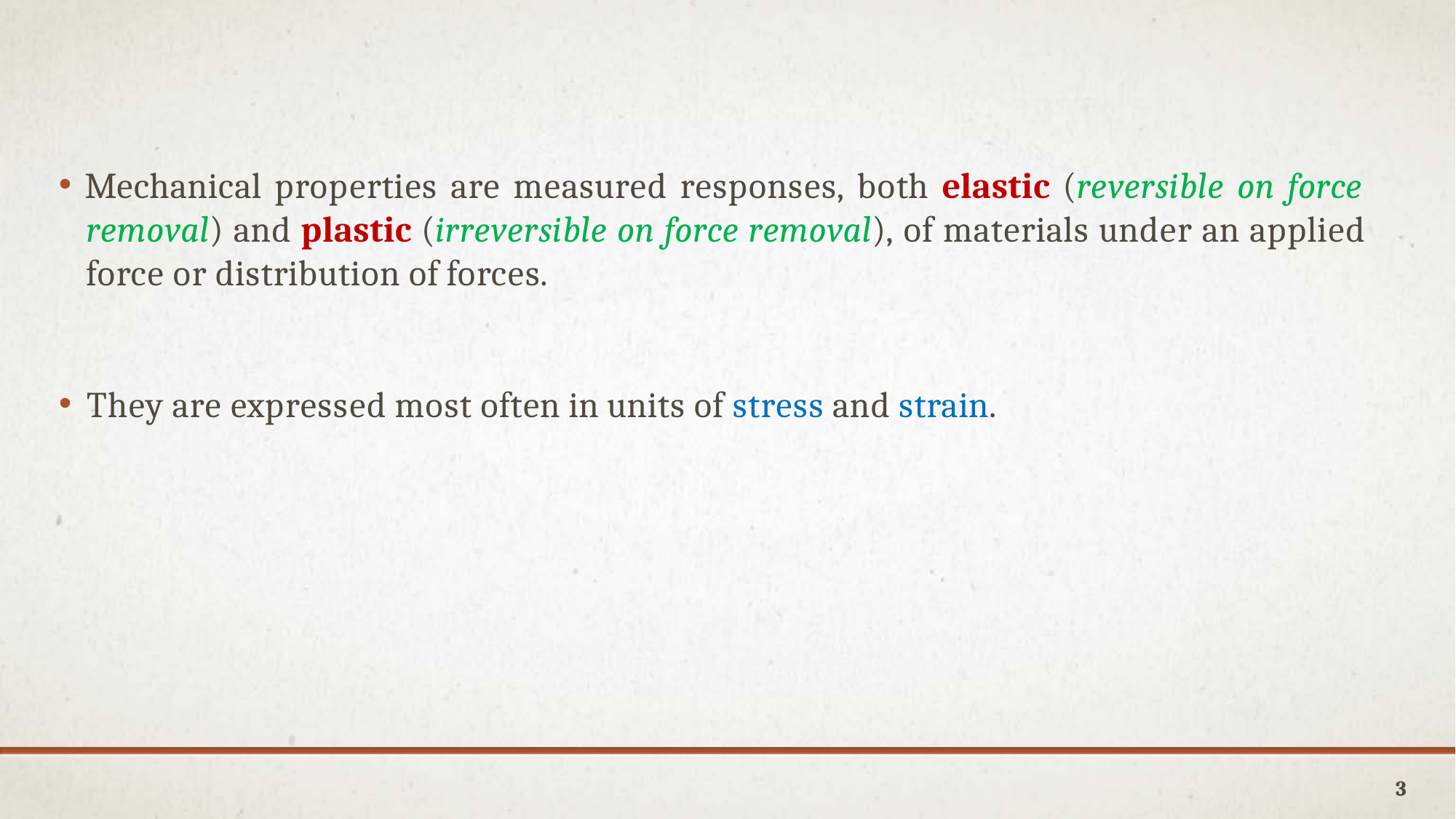

Mechanical properties are measured responses, both elastic (reversible on force  removal) and plastic (irreversible on force removal), of materials under an applied  force or distribution of forces.

They are expressed most often in units of stress and strain.

3